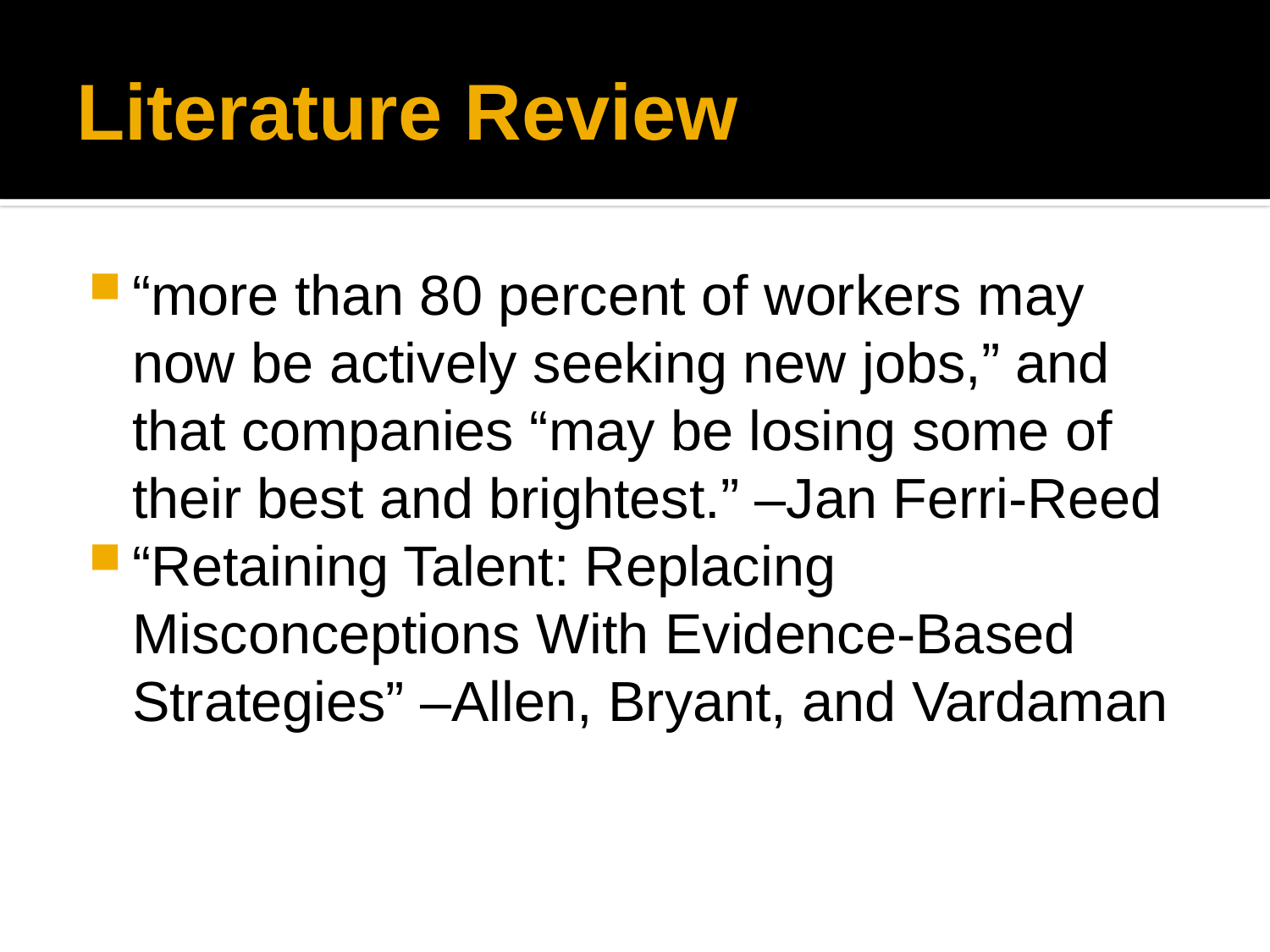

# Literature Review
“more than 80 percent of workers may now be actively seeking new jobs,” and that companies “may be losing some of their best and brightest.” –Jan Ferri-Reed
“Retaining Talent: Replacing Misconceptions With Evidence-Based Strategies” –Allen, Bryant, and Vardaman